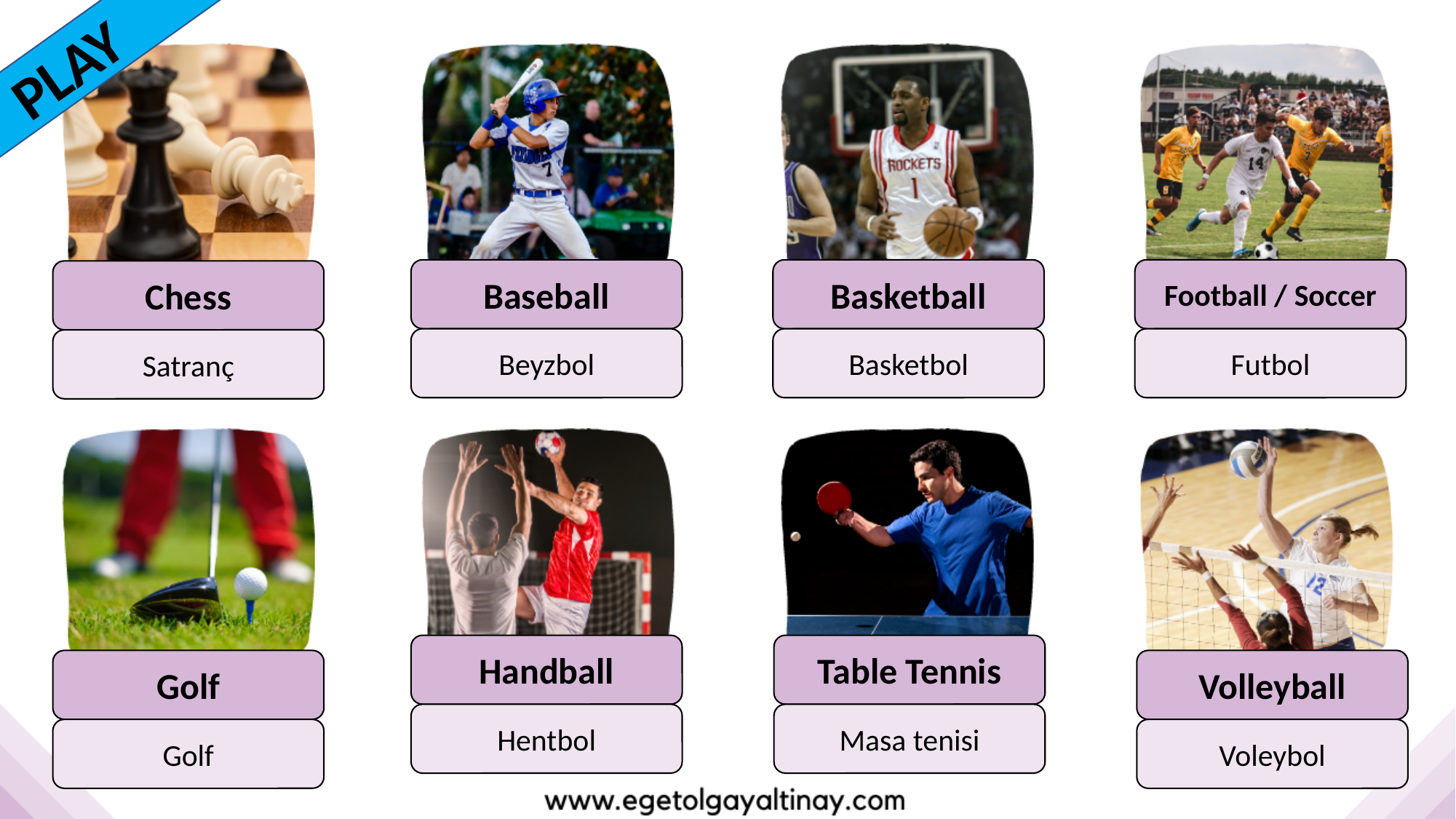

PLAY
Baseball
Basketball
Football / Soccer
Chess
Beyzbol
Basketbol
Futbol
Satranç
Handball
Table Tennis
Golf
Volleyball
Hentbol
Masa tenisi
Golf
Voleybol